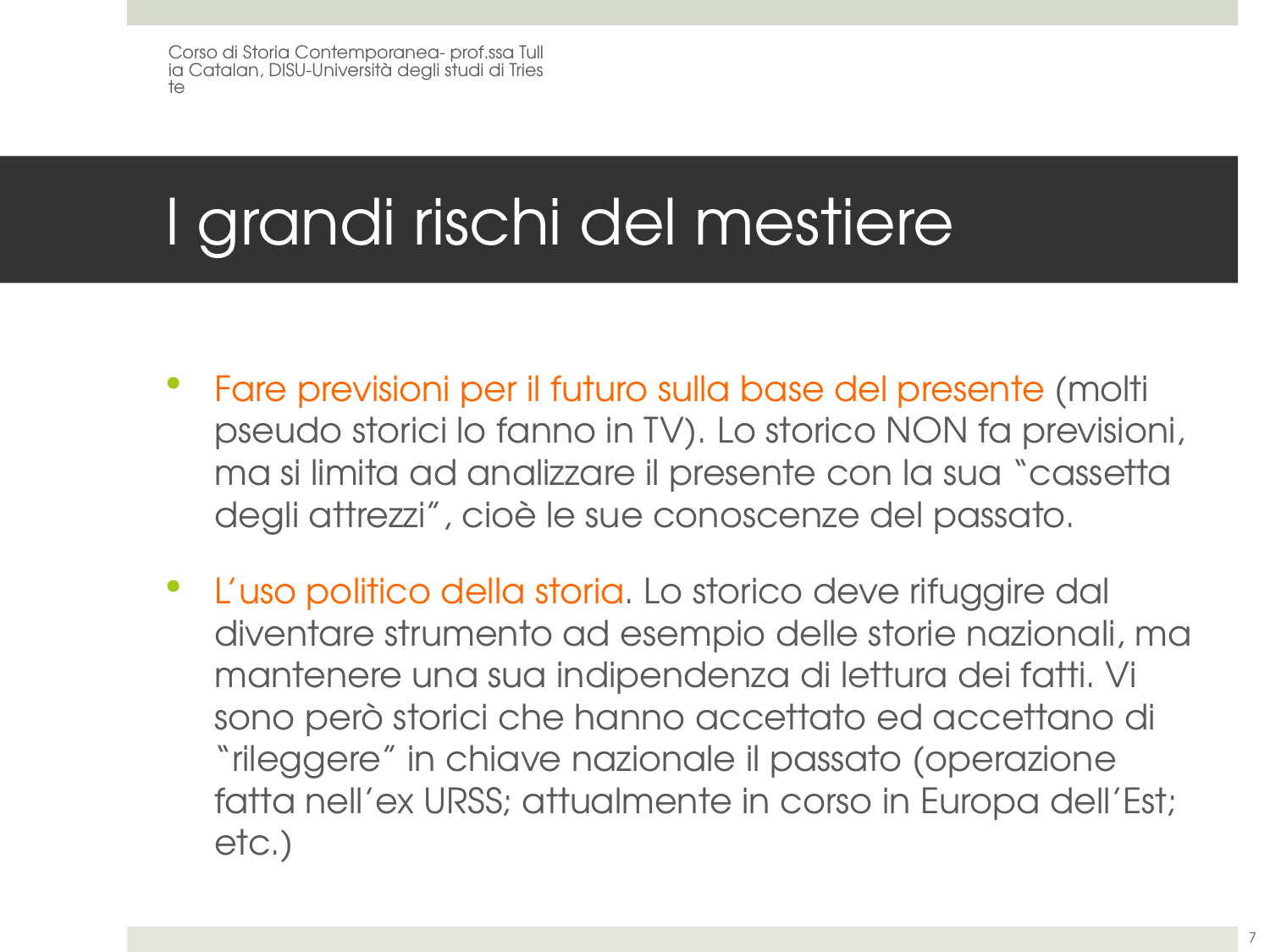

Corso di Storia Contemporanea- prof.ssa Tullia Catalan, DISU-Università degli studi di Trieste
# I grandi rischi del mestiere
Fare previsioni per il futuro sulla base del presente (molti pseudo storici lo fanno in TV). Lo storico NON fa previsioni, ma si limita ad analizzare il presente con la sua “cassetta degli attrezzi”, cioè le sue conoscenze del passato.
L’uso politico della storia. Lo storico deve rifuggire dal diventare strumento ad esempio delle storie nazionali, ma mantenere una sua indipendenza di lettura dei fatti. Vi sono però storici che hanno accettato ed accettano di “rileggere” in chiave nazionale il passato (operazione fatta nell’ex URSS; attualmente in corso in Europa dell’Est; etc.)

7